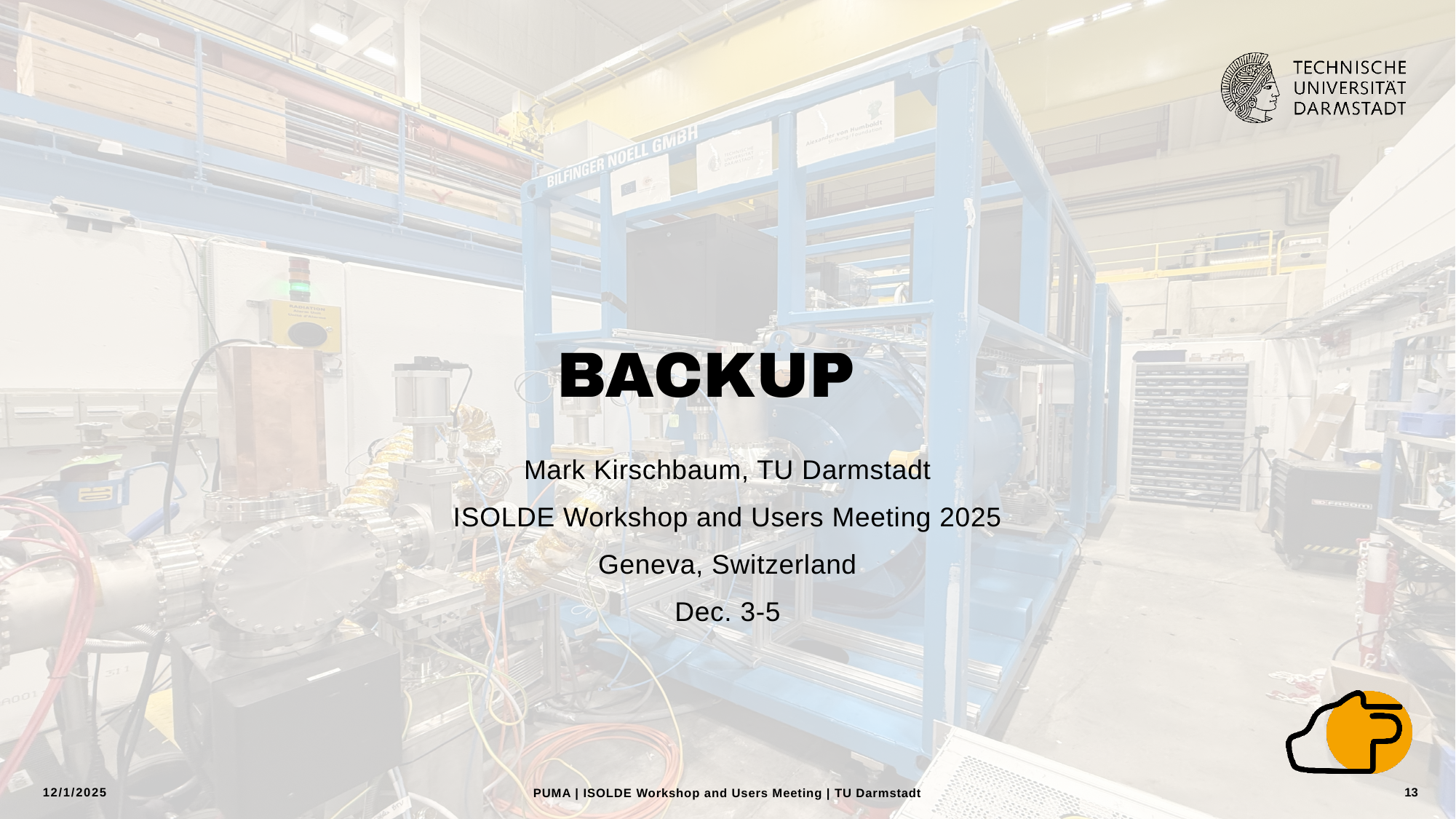

# Backup
Mark Kirschbaum, TU Darmstadt
ISOLDE Workshop and Users Meeting 2025
Geneva, Switzerland
Dec. 3-5
12/1/2025
13